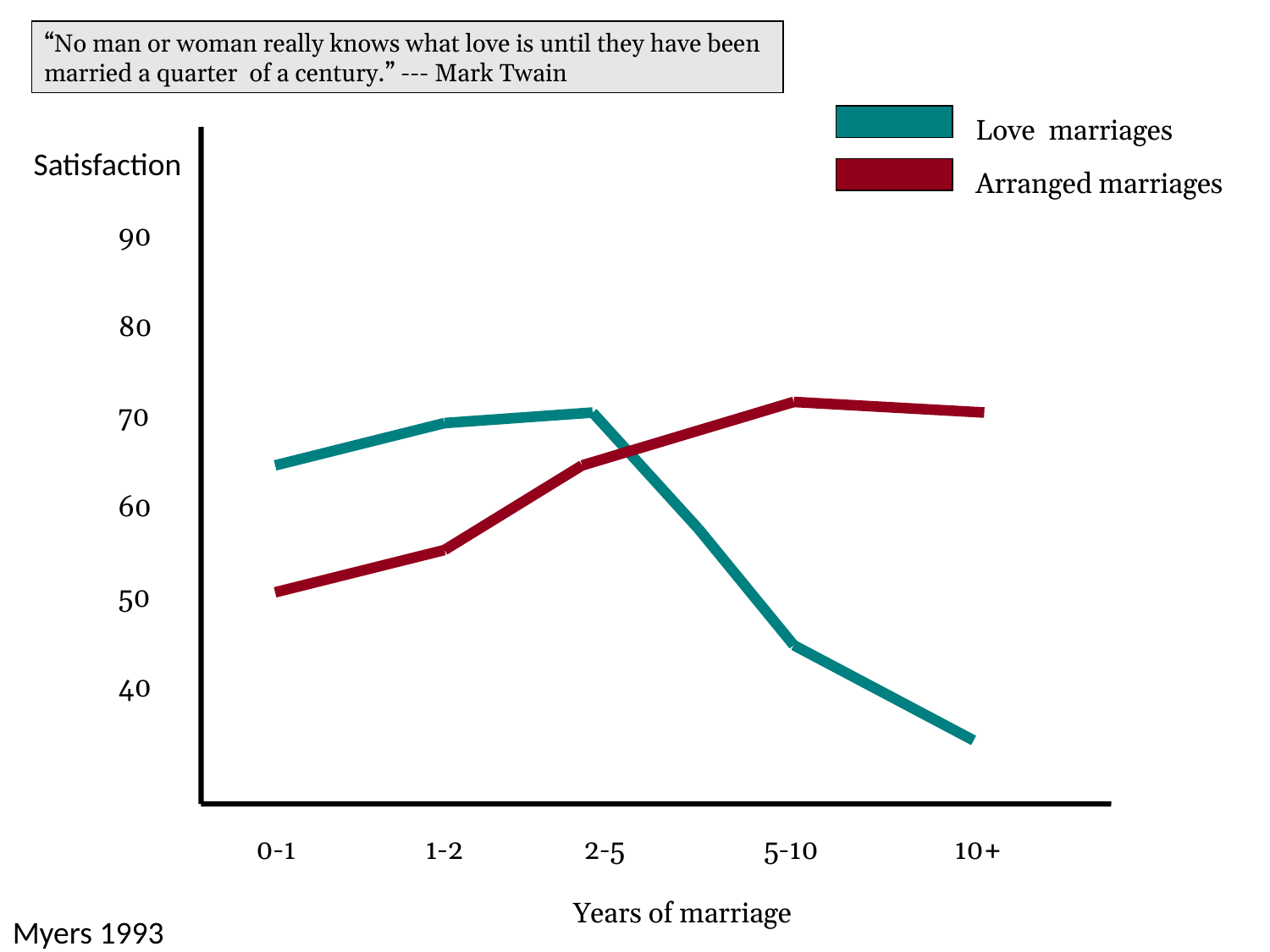

“No man or woman really knows what love is until they have been married a quarter  of a century.” --- Mark Twain

Love  marriages

Satisfaction

Arranged marriages
90
80
70
60
50
40

0-1
1-2
2-5
5-10
10+
Years of marriage
Myers 1993